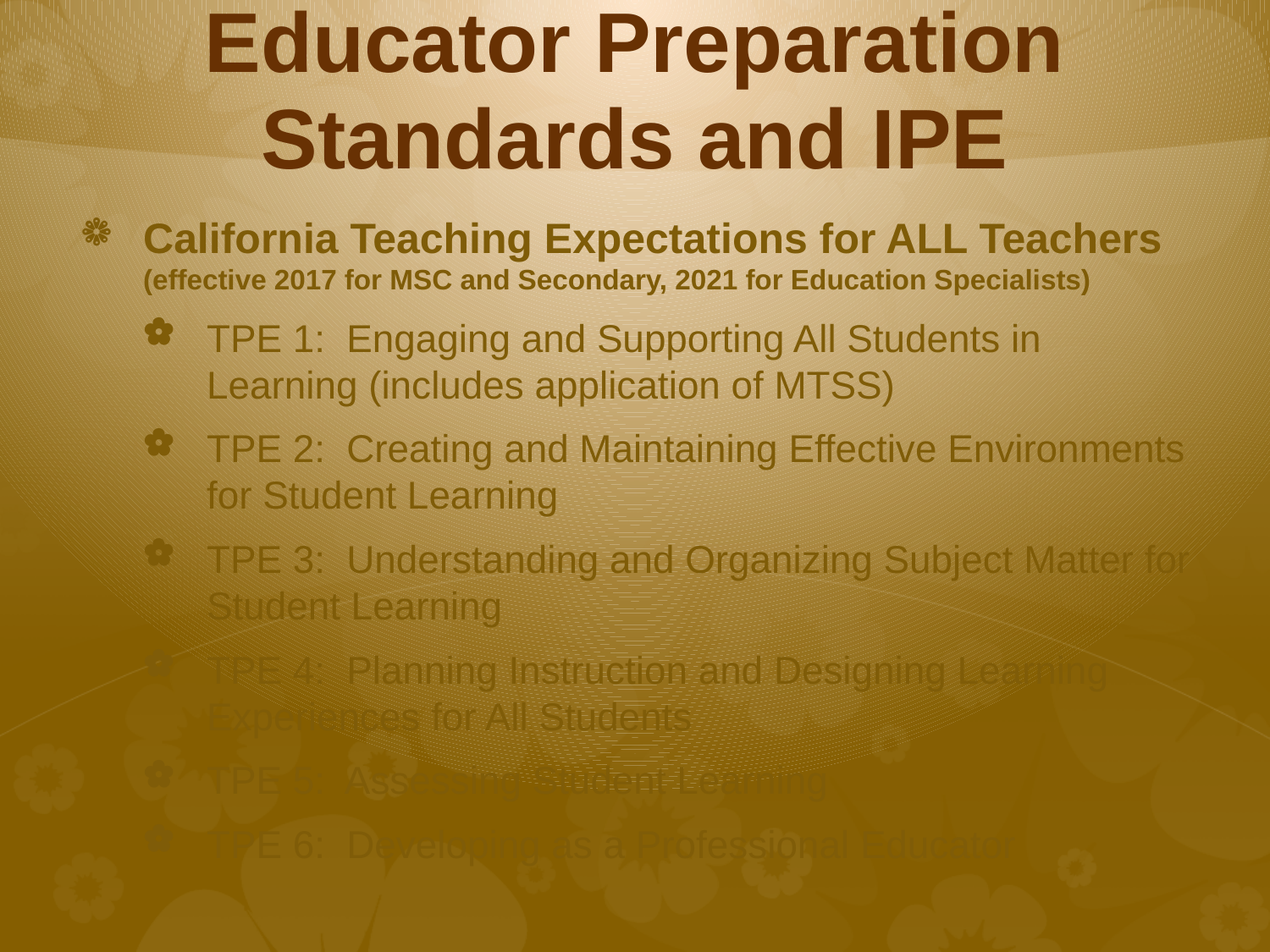

# Educator Preparation Standards and IPE
California Teaching Expectations for ALL Teachers (effective 2017 for MSC and Secondary, 2021 for Education Specialists)
TPE 1:  Engaging and Supporting All Students in Learning (includes application of MTSS)
TPE 2:  Creating and Maintaining Effective Environments for Student Learning
TPE 3:  Understanding and Organizing Subject Matter for Student Learning
TPE 4:  Planning Instruction and Designing Learning Experiences for All Students
TPE 5:  Assessing Student Learning
TPE 6:  Developing as a Professional Educator